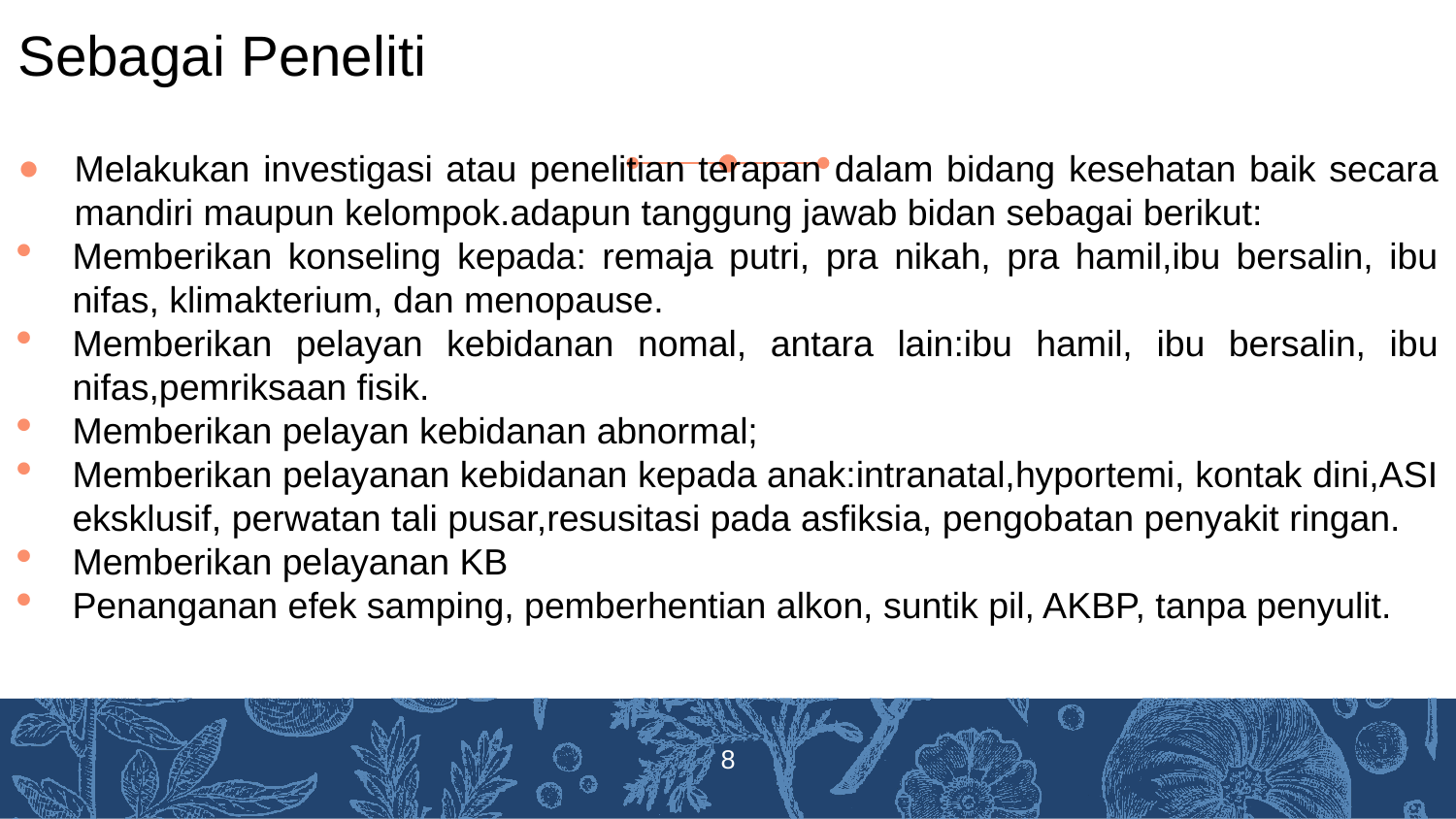

Sebagai Peneliti

Melakukan investigasi atau penelitian terapan dalam bidang kesehatan baik secara mandiri maupun kelompok.adapun tanggung jawab bidan sebagai berikut:
Memberikan konseling kepada: remaja putri, pra nikah, pra hamil,ibu bersalin, ibu nifas, klimakterium, dan menopause.
Memberikan pelayan kebidanan nomal, antara lain:ibu hamil, ibu bersalin, ibu nifas,pemriksaan fisik.
Memberikan pelayan kebidanan abnormal;
Memberikan pelayanan kebidanan kepada anak:intranatal,hyportemi, kontak dini,ASI eksklusif, perwatan tali pusar,resusitasi pada asfiksia, pengobatan penyakit ringan.
Memberikan pelayanan KB
Penanganan efek samping, pemberhentian alkon, suntik pil, AKBP, tanpa penyulit.

8